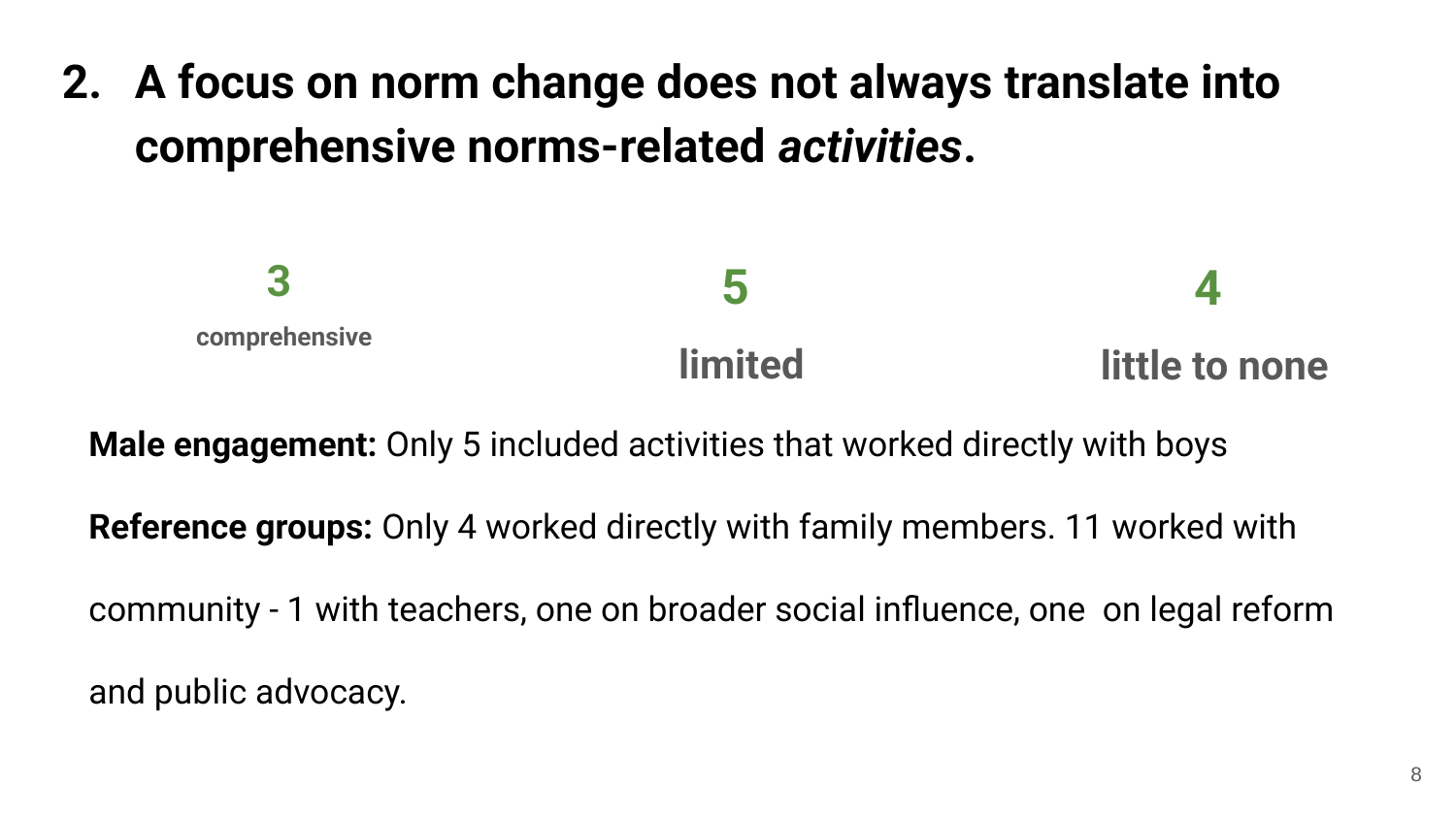

A focus on norm change does not always translate into comprehensive norms-related activities.
5
limited
3
comprehensive
4
little to none
Male engagement: Only 5 included activities that worked directly with boys
Reference groups: Only 4 worked directly with family members. 11 worked with community - 1 with teachers, one on broader social influence, one  on legal reform and public advocacy.
8